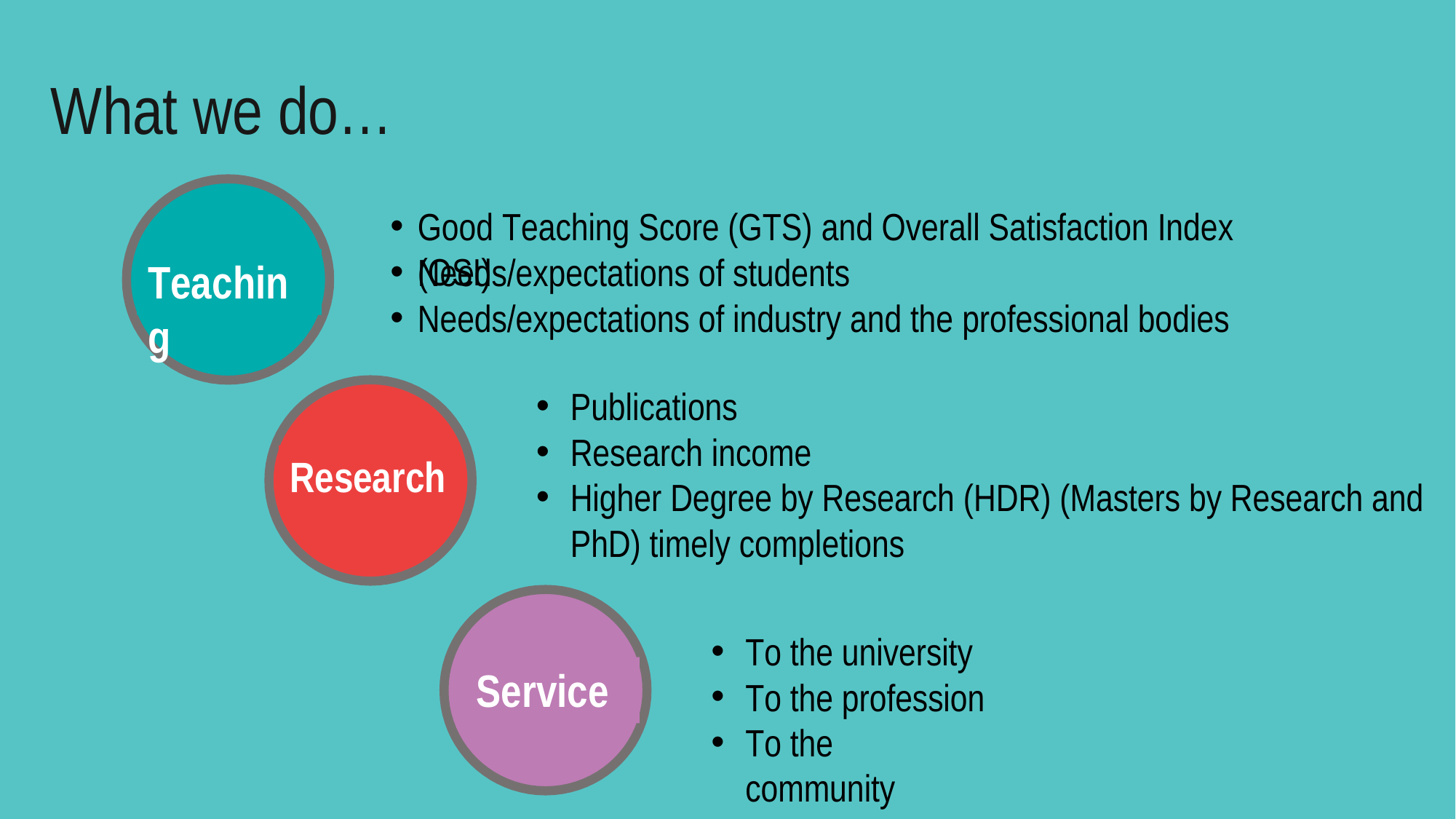

What we do…

Good Teaching Score (GTS) and Overall Satisfaction Index (OSI)
Needs/expectations of students
Needs/expectations of industry and the professional bodies

Teaching

Publications
Research income
Higher Degree by Research (HDR) (Masters by Research and PhD) timely completions

Research

To the university
To the profession
To the community

Service